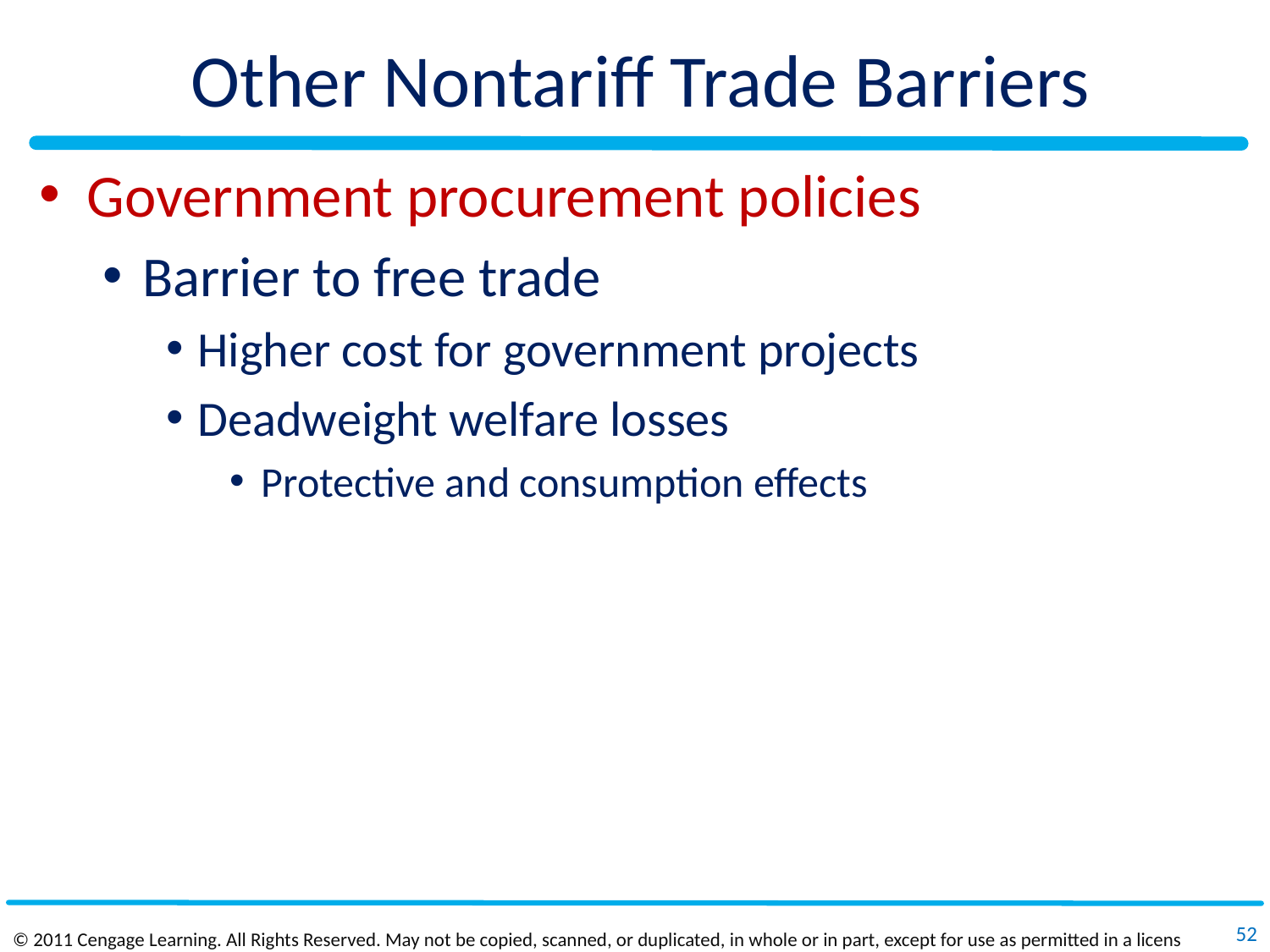

# Other Nontariff Trade Barriers
Government procurement policies
Barrier to free trade
Higher cost for government projects
Deadweight welfare losses
Protective and consumption effects
52
© 2011 Cengage Learning. All Rights Reserved. May not be copied, scanned, or duplicated, in whole or in part, except for use as permitted in a license distributed with a certain product or service or otherwise on a password‐protected website for classroom use